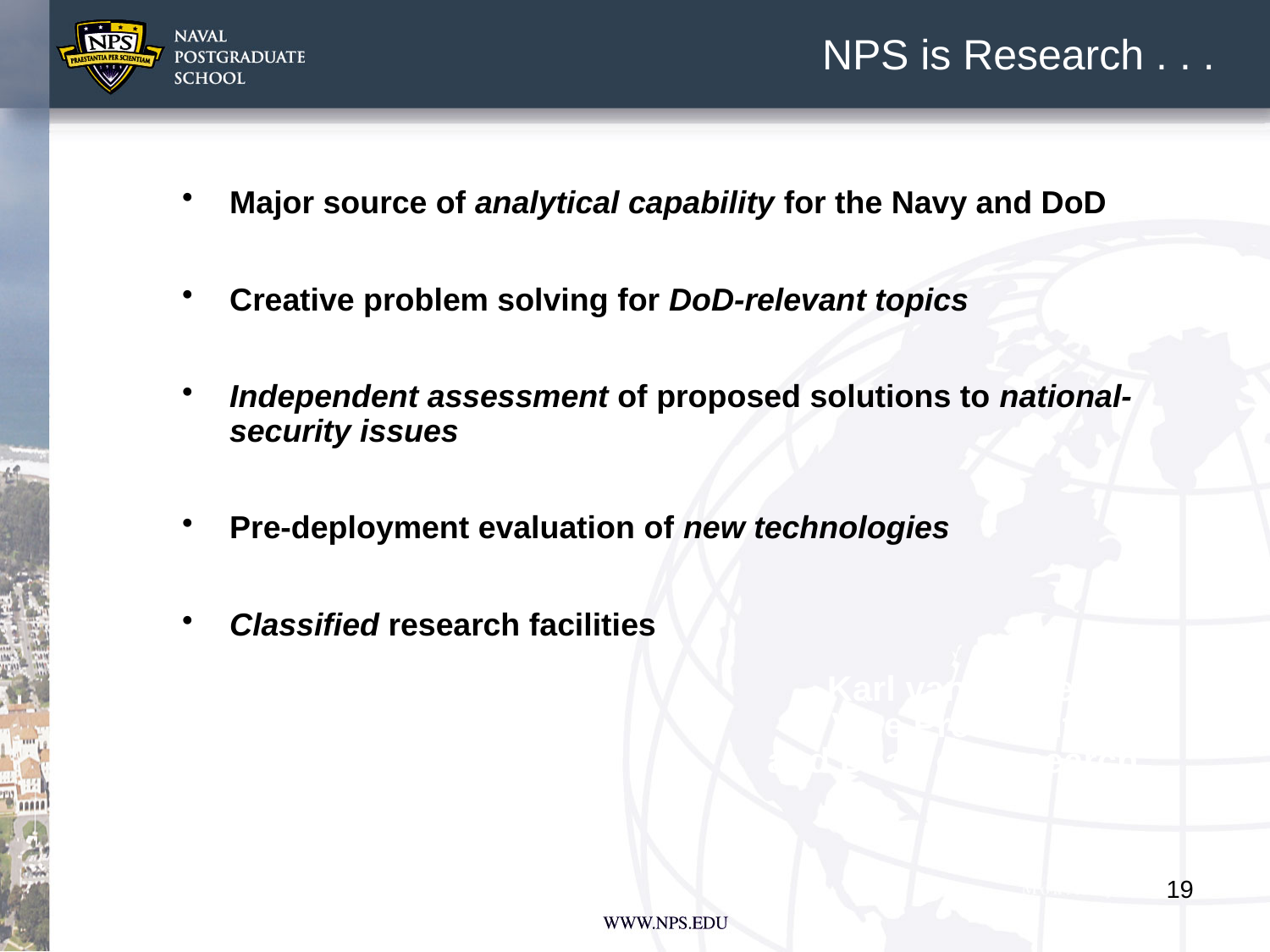

NPS is Research . . .
Major source of analytical capability for the Navy and DoD

Creative problem solving for DoD-relevant topics

Independent assessment of proposed solutions to national-security issues

Pre-deployment evaluation of new technologies

Classified research facilities
Karl van Bibber
Vice President
and Dean of Research

19